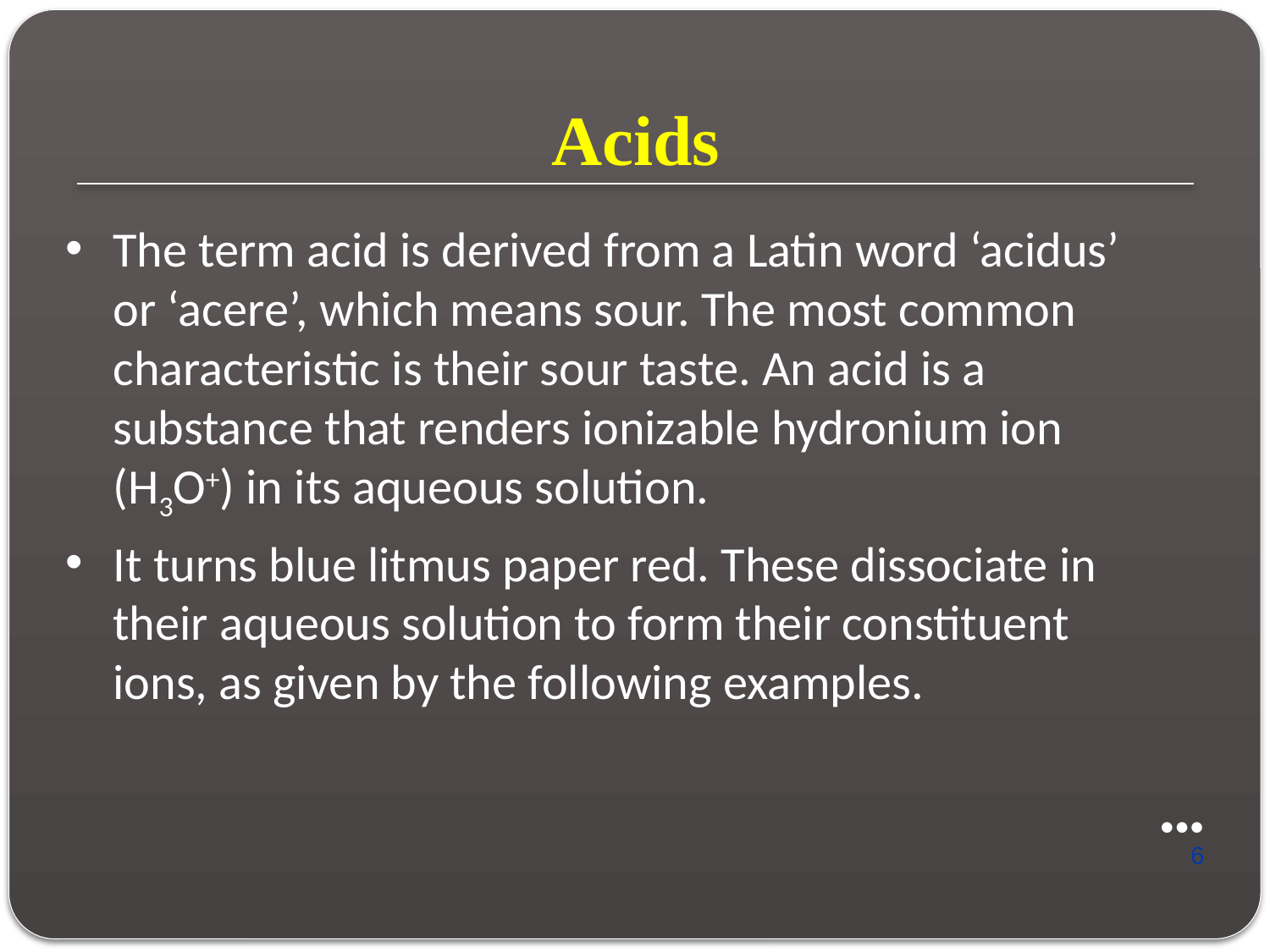

Acids

The term acid is derived from a Latin word ‘acidus’ or ‘acere’, which means sour. The most common characteristic is their sour taste. An acid is a substance that renders ionizable hydronium ion (H3O+) in its aqueous solution.
It turns blue litmus paper red. These dissociate in their aqueous solution to form their constituent ions, as given by the following examples.
●●●
6